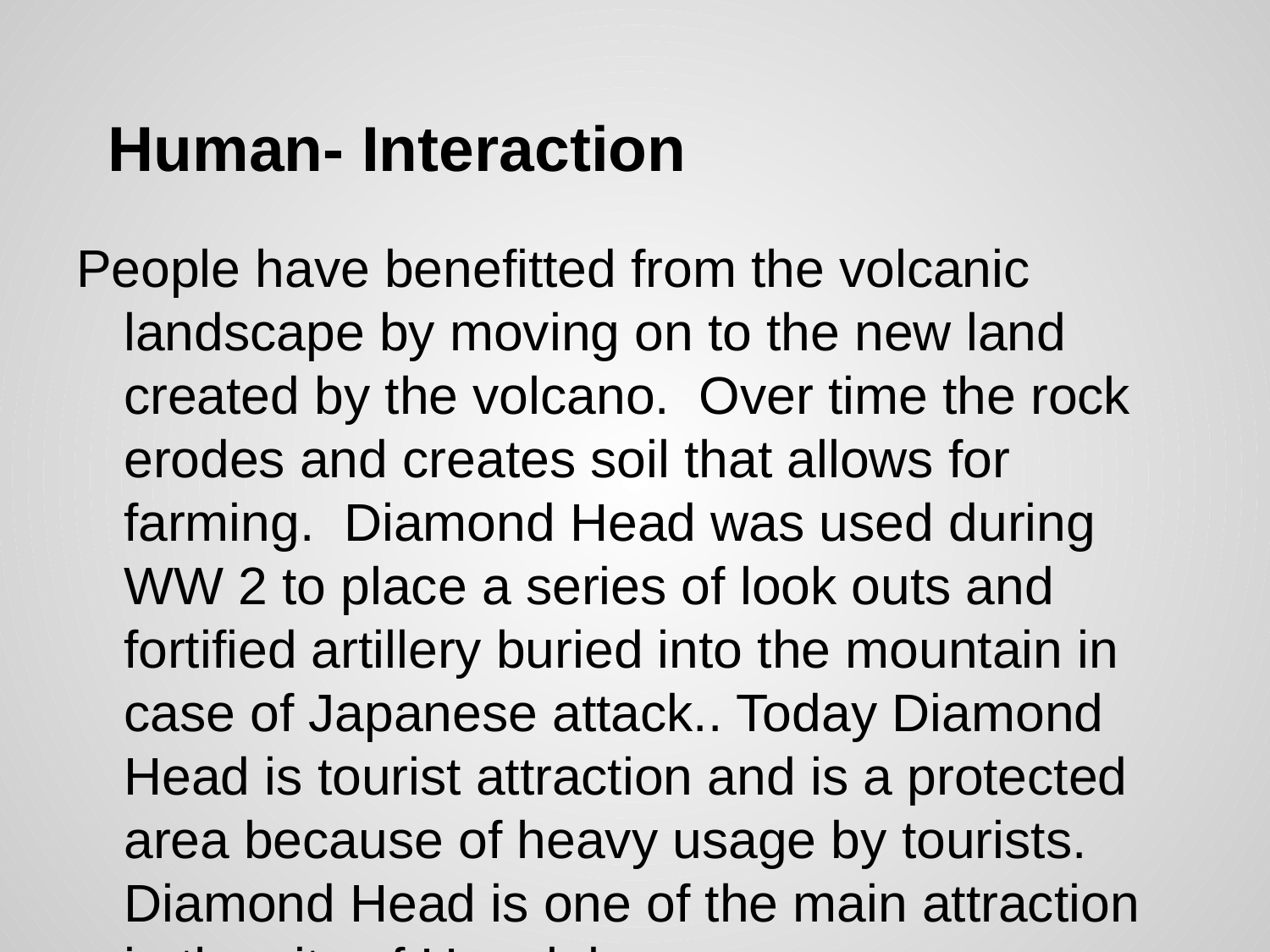

# Human- Interaction
People have benefitted from the volcanic landscape by moving on to the new land created by the volcano.  Over time the rock erodes and creates soil that allows for farming.  Diamond Head was used during WW 2 to place a series of look outs and fortified artillery buried into the mountain in case of Japanese attack.. Today Diamond Head is tourist attraction and is a protected area because of heavy usage by tourists.  Diamond Head is one of the main attraction in the city of Honolulu..